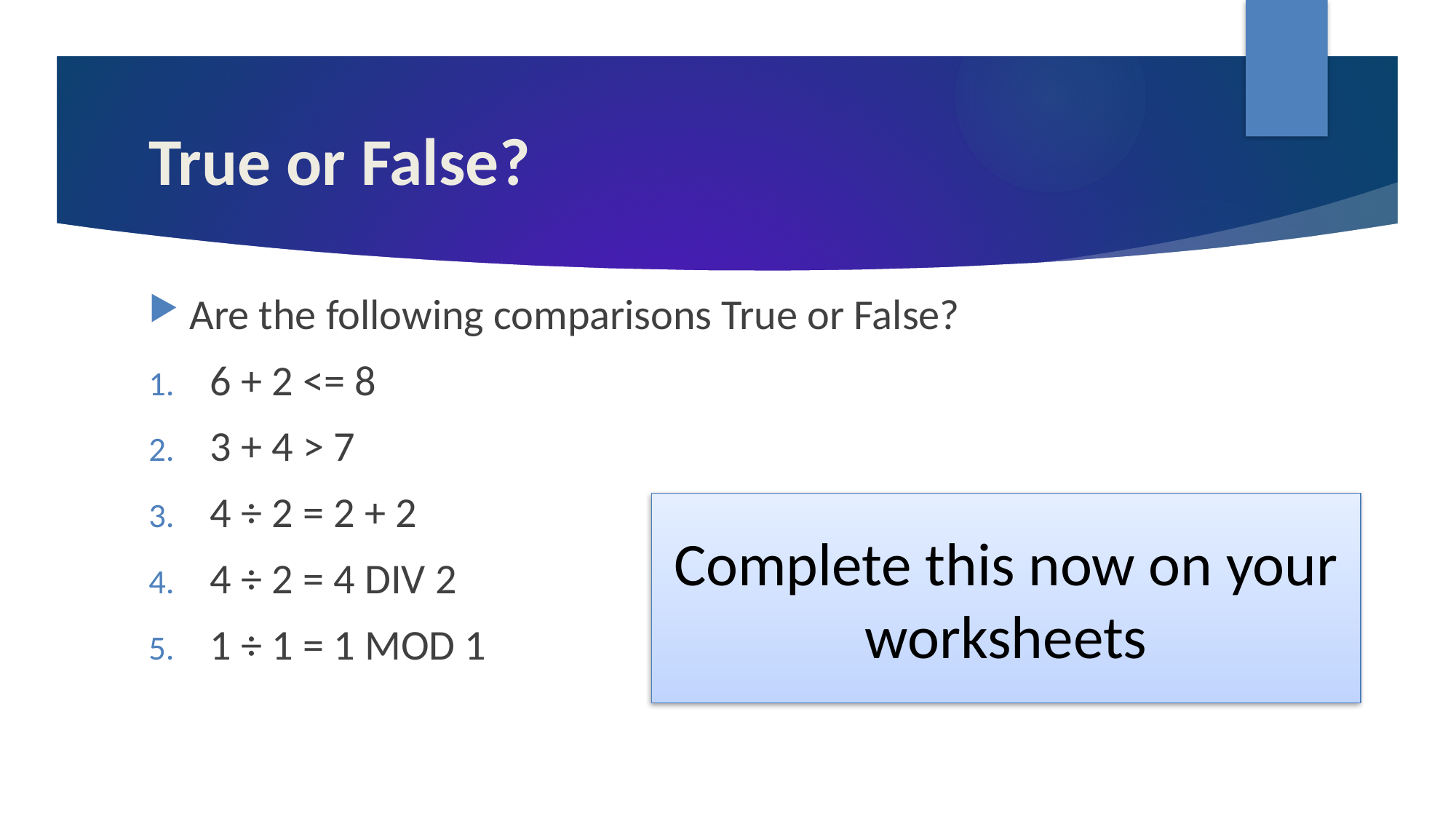

# True or False?
Are the following comparisons True or False?
6 + 2 <= 8
3 + 4 > 7
4 ÷ 2 = 2 + 2
4 ÷ 2 = 4 DIV 2
1 ÷ 1 = 1 MOD 1

Complete this now on your worksheets